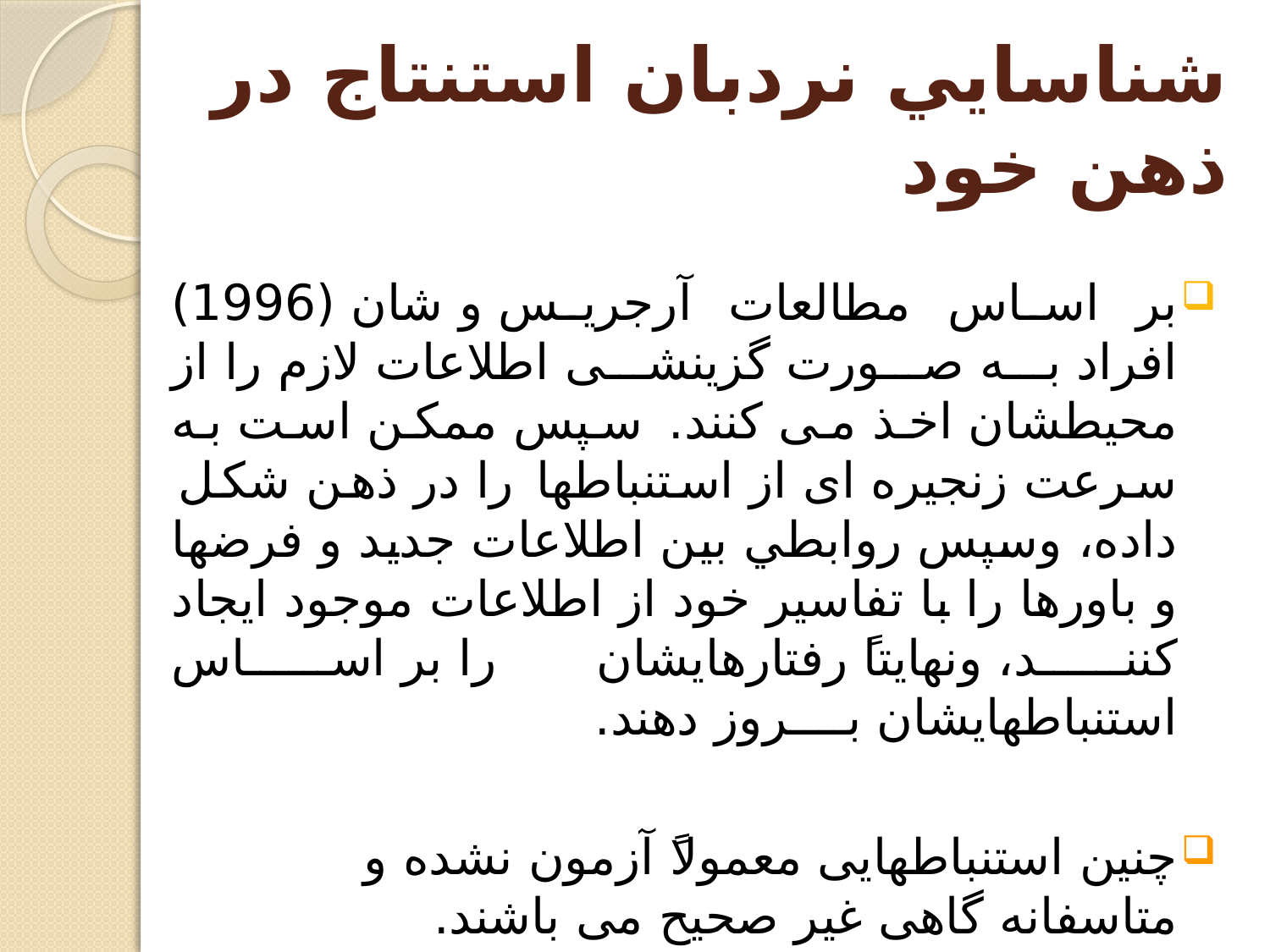

# شناسايي نردبان استنتاج در ذهن خود
بر اساس مطالعات آرجريس و شان (1996) افراد به صورت گزينشی اطلاعات لازم را از محيطشان اخذ می کنند. سپس ممکن است به سرعت زنجيره ای از استنباطها را در ذهن شکل داده، وسپس روابطي بين اطلاعات جديد و فرضها و باورها را با تفاسير خود از اطلاعات موجود ايجاد کنند، ونهايتاً رفتارهايشان را بر اساس استنباطهايشان بــــروز دهند.

چنين استنباطهايی معمولاً آزمون نشده و متاسفانه گاهی غير صحيح می باشند.